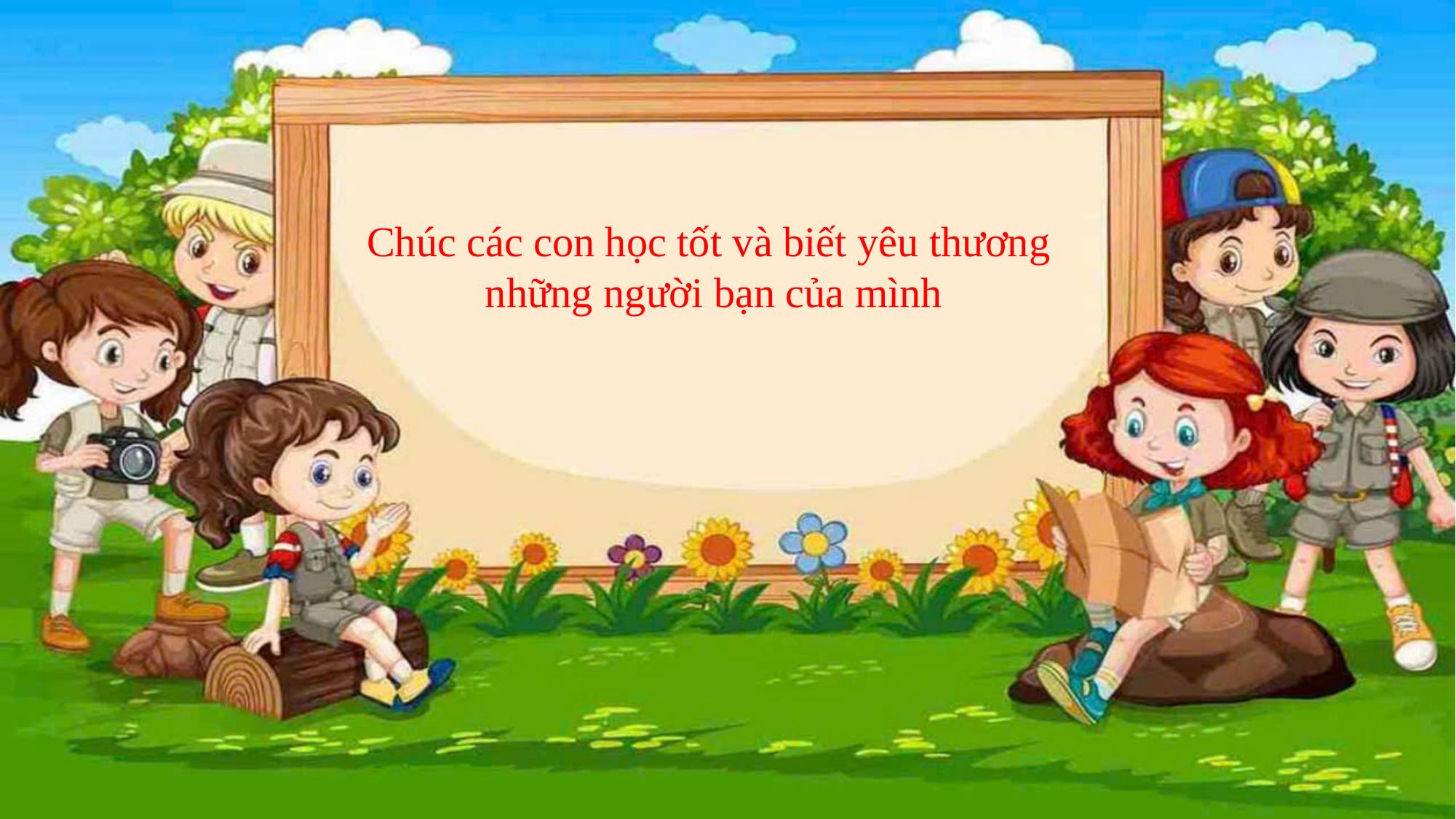

Chúc các con học tốt và biết yêu thương
những người bạn của mình